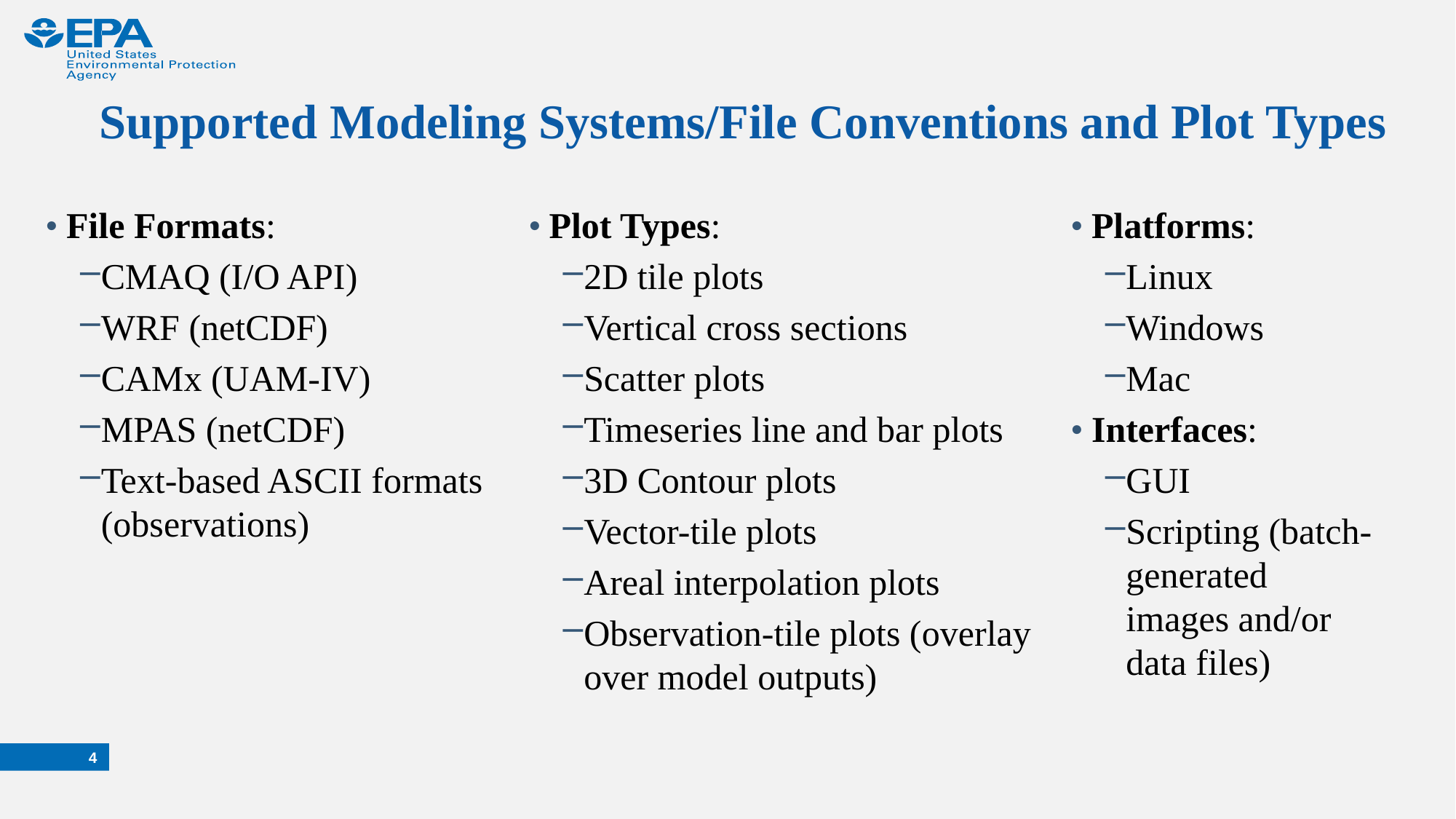

# Supported Modeling Systems/File Conventions and Plot Types
File Formats:
CMAQ (I/O API)
WRF (netCDF)
CAMx (UAM-IV)
MPAS (netCDF)
Text-based ASCII formats (observations)
Plot Types:
2D tile plots
Vertical cross sections
Scatter plots
Timeseries line and bar plots
3D Contour plots
Vector-tile plots
Areal interpolation plots
Observation-tile plots (overlay over model outputs)
Platforms:
Linux
Windows
Mac
Interfaces:
GUI
Scripting (batch-generated images and/or data files)
4